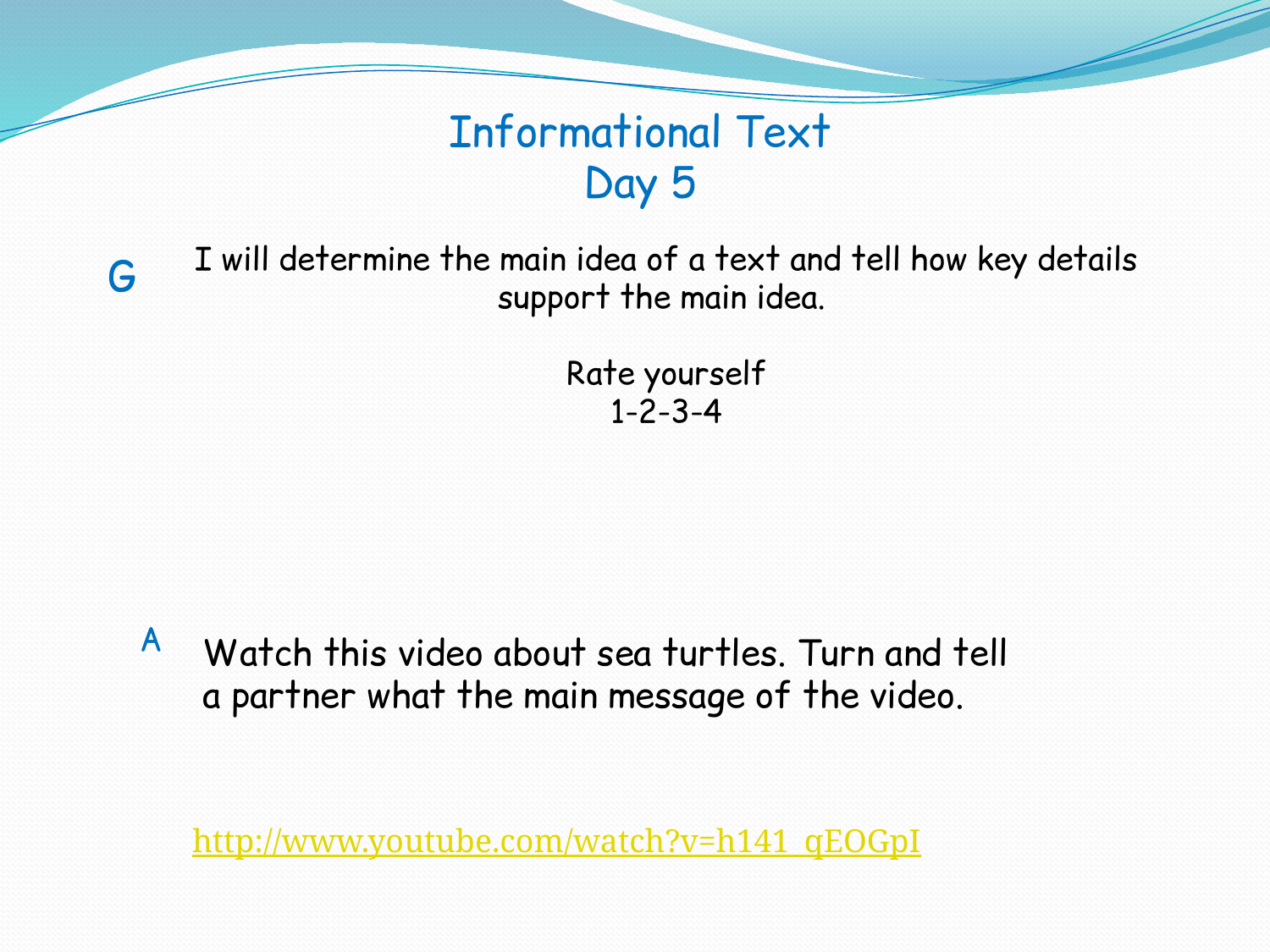

# Informational Text Day 5
I will determine the main idea of a text and tell how key details support the main idea.
Rate yourself
1-2-3-4
G
A
Watch this video about sea turtles. Turn and tell a partner what the main message of the video.
http://www.youtube.com/watch?v=h141_qEOGpI